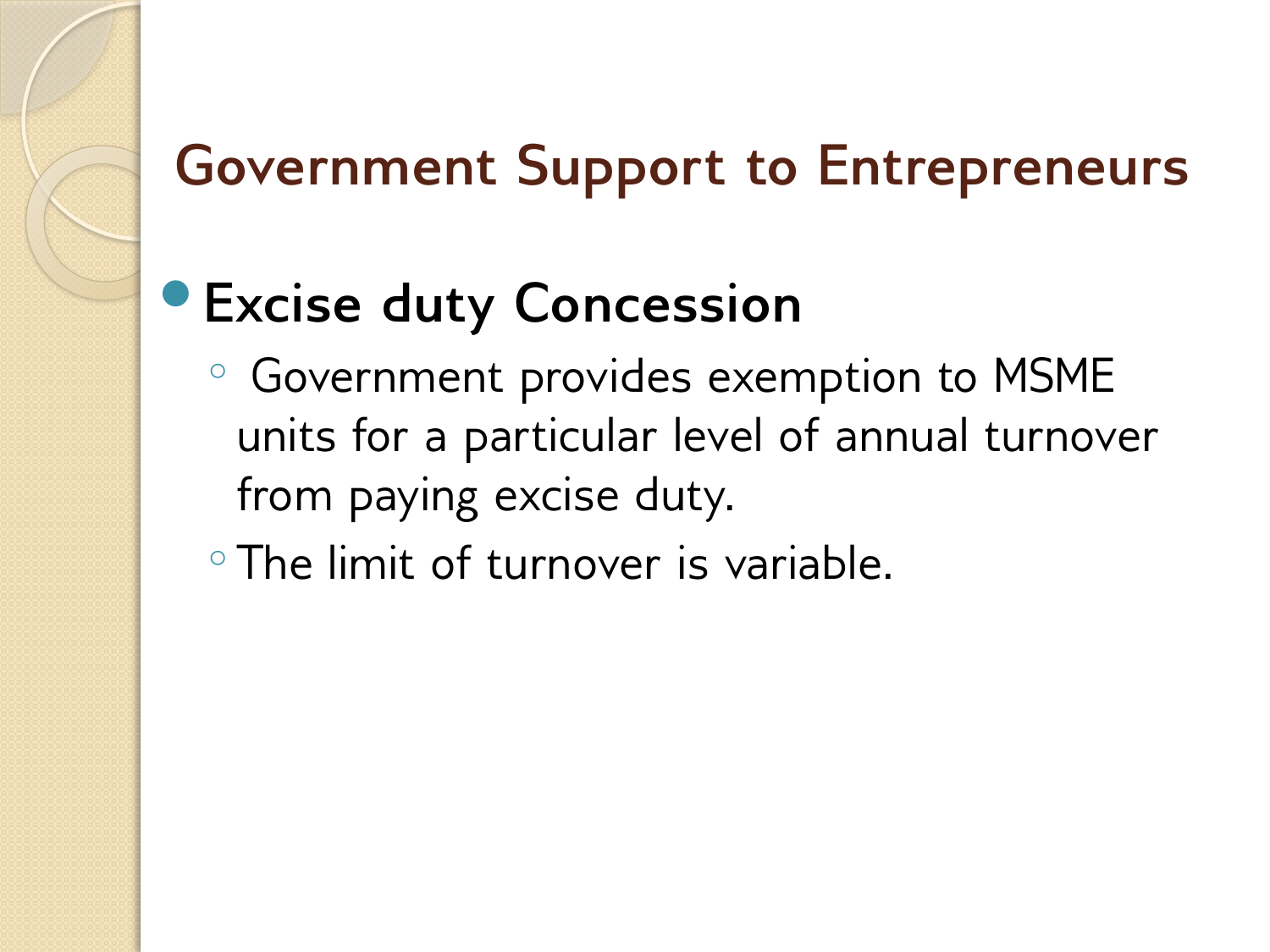

# Government Support to Entrepreneurs
Excise duty Concession
 Government provides exemption to MSME units for a particular level of annual turnover from paying excise duty.
The limit of turnover is variable.